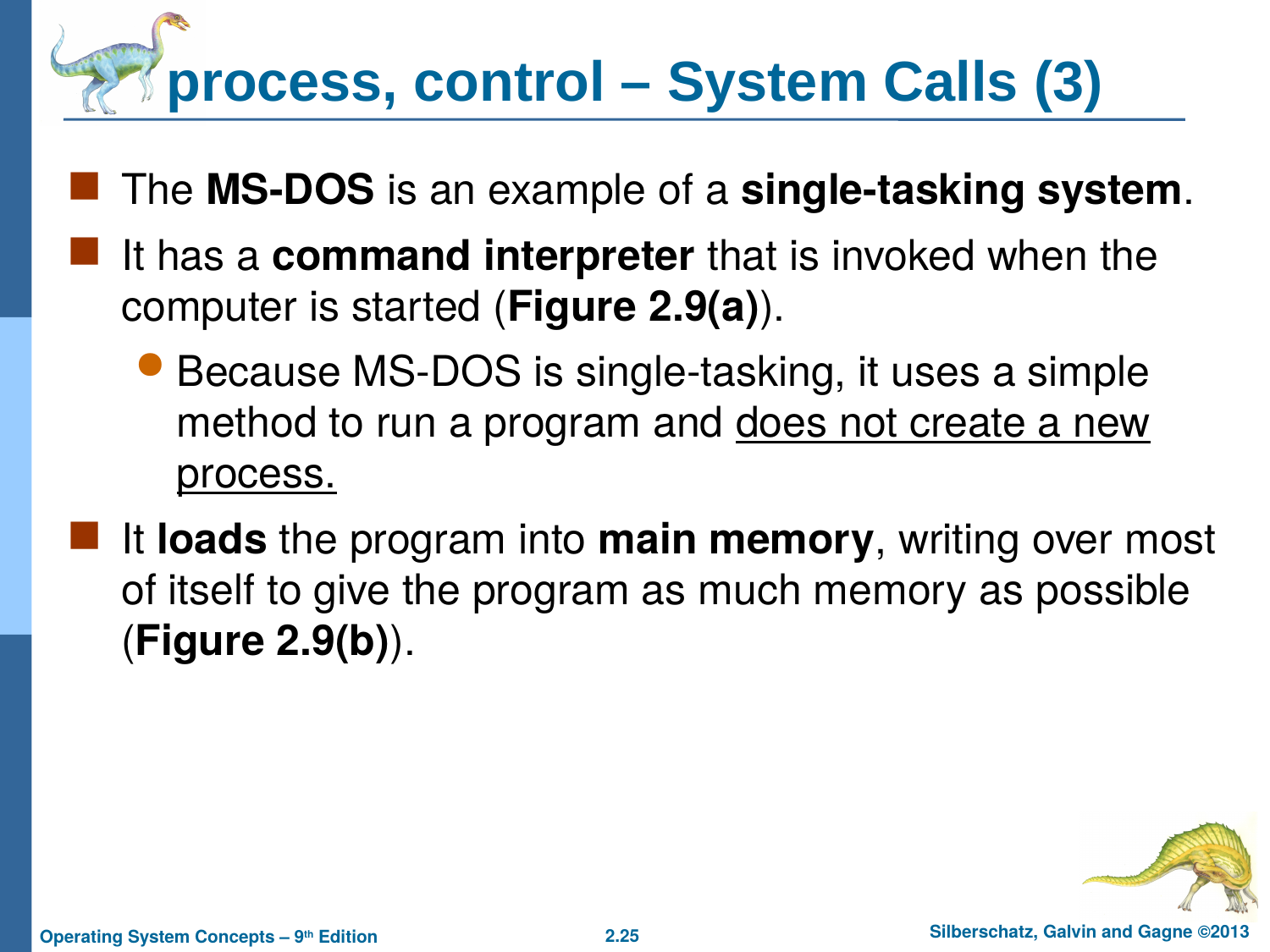

# process, control – System Calls (3)
The MS-DOS is an example of a single-tasking system.
It has a command interpreter that is invoked when the computer is started (Figure 2.9(a)).
Because MS-DOS is single-tasking, it uses a simple method to run a program and does not create a new process.
It loads the program into main memory, writing over most of itself to give the program as much memory as possible (Figure 2.9(b)).